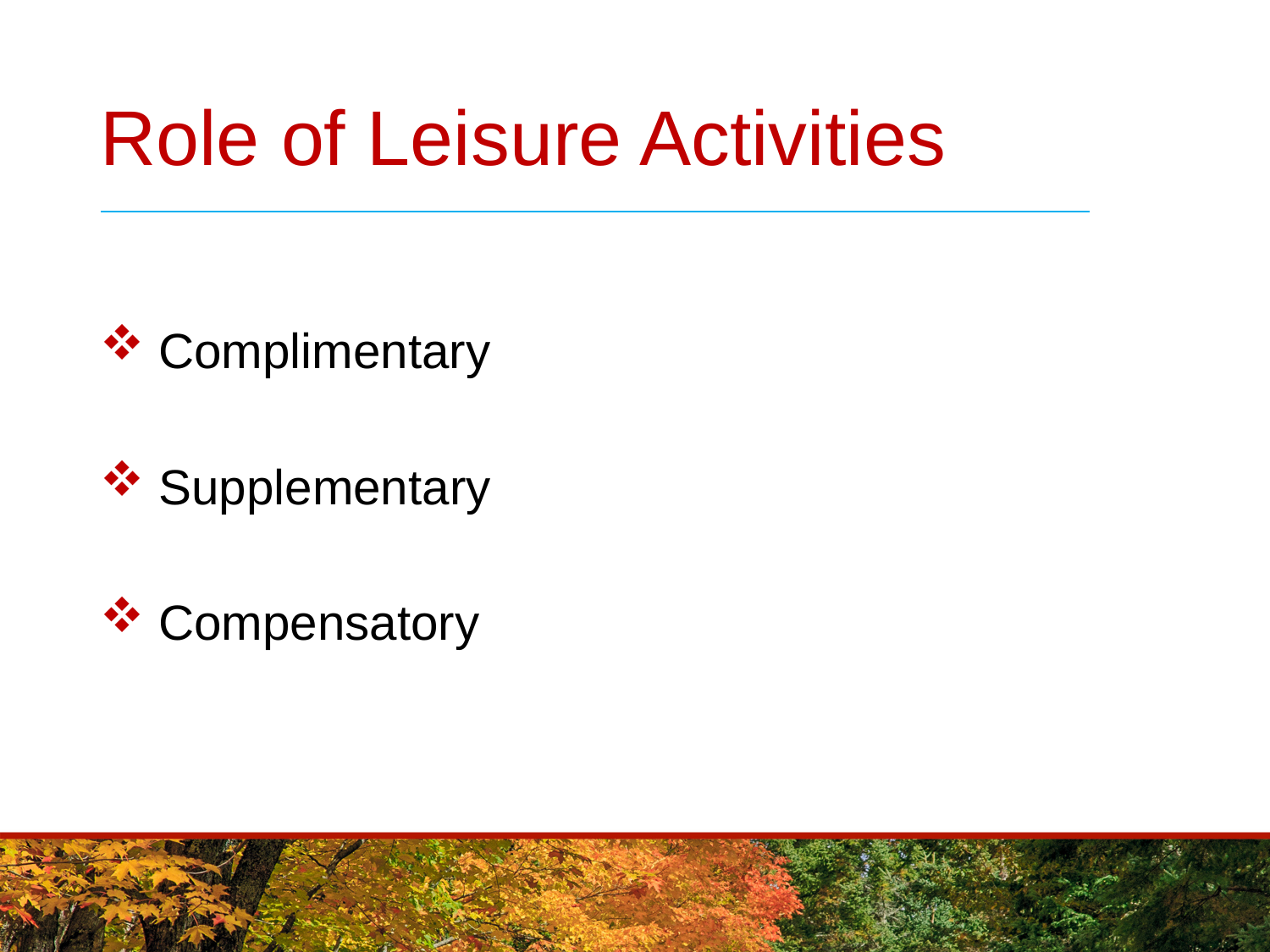

# Role of Leisure Activities
 Complimentary
 Supplementary
 Compensatory